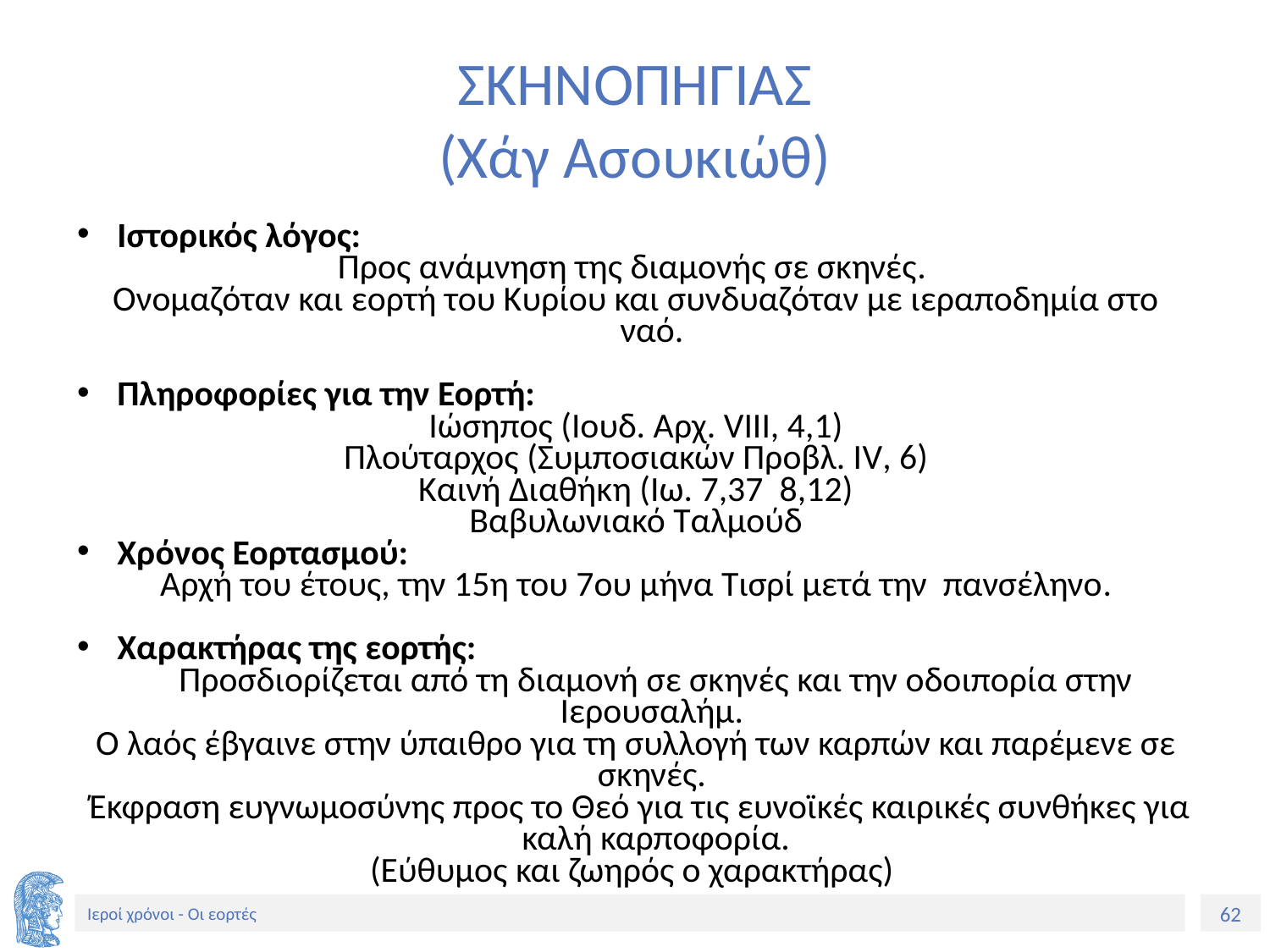

# ΣΚΗΝΟΠΗΓΙΑΣ (Χάγ Ασουκιώθ)
Ιστορικός λόγος:
Προς ανάμνηση της διαμονής σε σκηνές.
Ονομαζόταν και εορτή του Κυρίου και συνδυαζόταν με ιεραποδημία στο ναό.

Πληροφορίες για την Εορτή:
Ιώσηπος (Ιουδ. Αρχ. VΙΙΙ, 4,1)
Πλούταρχος (Συμποσιακών Προβλ. ΙV, 6)
Καινή Διαθήκη (Ιω. 7,37  8,12)
Βαβυλωνιακό Ταλμούδ
Χρόνος Εορτασμού:
Αρχή του έτους, την 15η του 7ου μήνα Τισρί μετά την  πανσέληνο.

Χαρακτήρας της εορτής:
	Προσδιορίζεται από τη διαμονή σε σκηνές και την οδοιπορία στην Ιερουσαλήμ.
Ο λαός έβγαινε στην ύπαιθρο για τη συλλογή των καρπών και παρέμενε σε σκηνές.
 Έκφραση ευγνωμοσύνης προς το Θεό για τις ευνοϊκές καιρικές συνθήκες για καλή καρποφορία.
(Εύθυμος και ζωηρός ο χαρακτήρας)